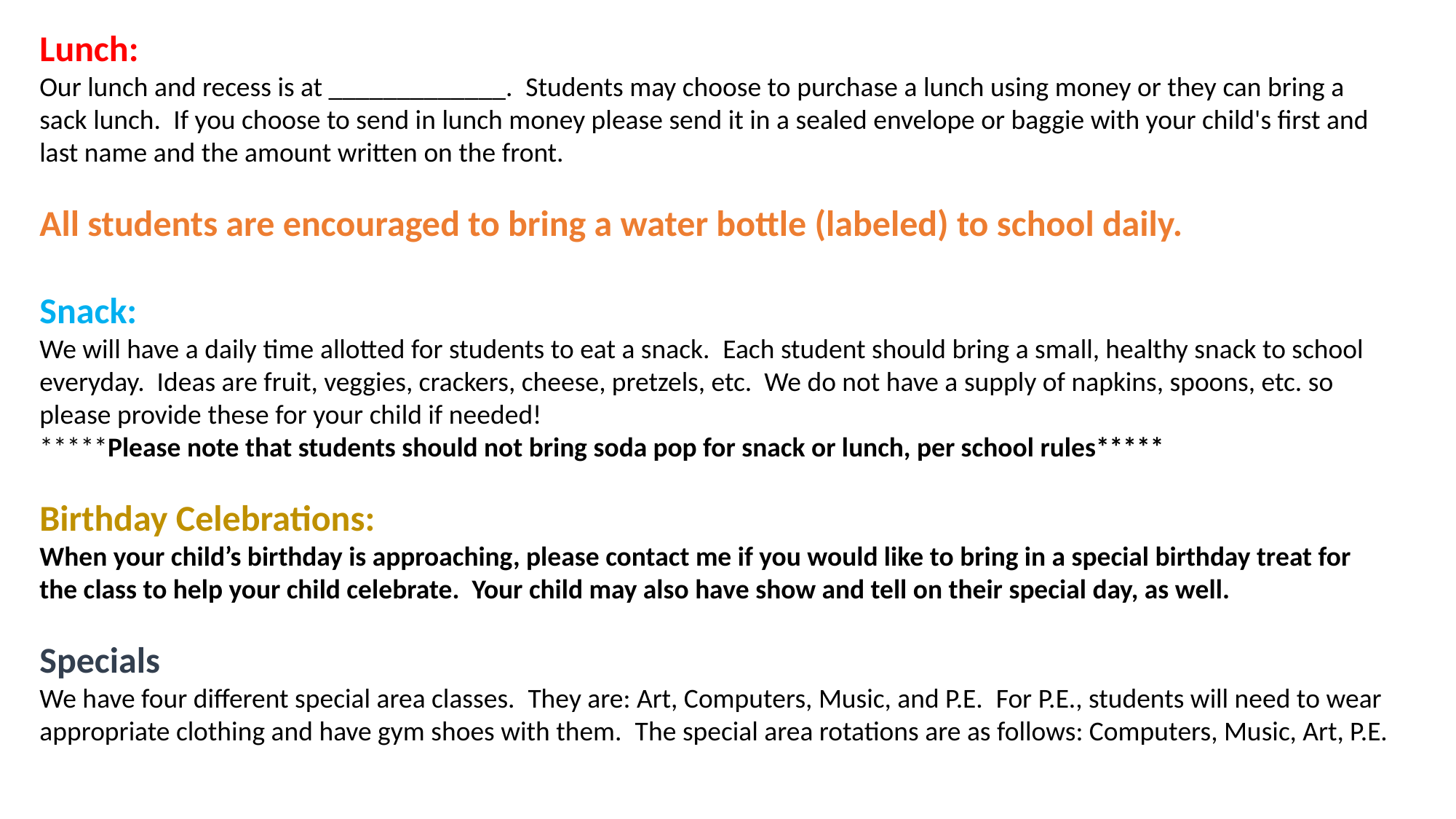

Lunch:
Our lunch and recess is at _____________.  Students may choose to purchase a lunch using money or they can bring a sack lunch.  If you choose to send in lunch money please send it in a sealed envelope or baggie with your child's first and last name and the amount written on the front.

All students are encouraged to bring a water bottle (labeled) to school daily.

Snack:
We will have a daily time allotted for students to eat a snack.  Each student should bring a small, healthy snack to school everyday.  Ideas are fruit, veggies, crackers, cheese, pretzels, etc.  We do not have a supply of napkins, spoons, etc. so please provide these for your child if needed!   
*****Please note that students should not bring soda pop for snack or lunch, per school rules*****

Birthday Celebrations:
When your child’s birthday is approaching, please contact me if you would like to bring in a special birthday treat for the class to help your child celebrate.  Your child may also have show and tell on their special day, as well.

Specials
We have four different special area classes.  They are: Art, Computers, Music, and P.E.  For P.E., students will need to wear appropriate clothing and have gym shoes with them.  The special area rotations are as follows: Computers, Music, Art, P.E.

#